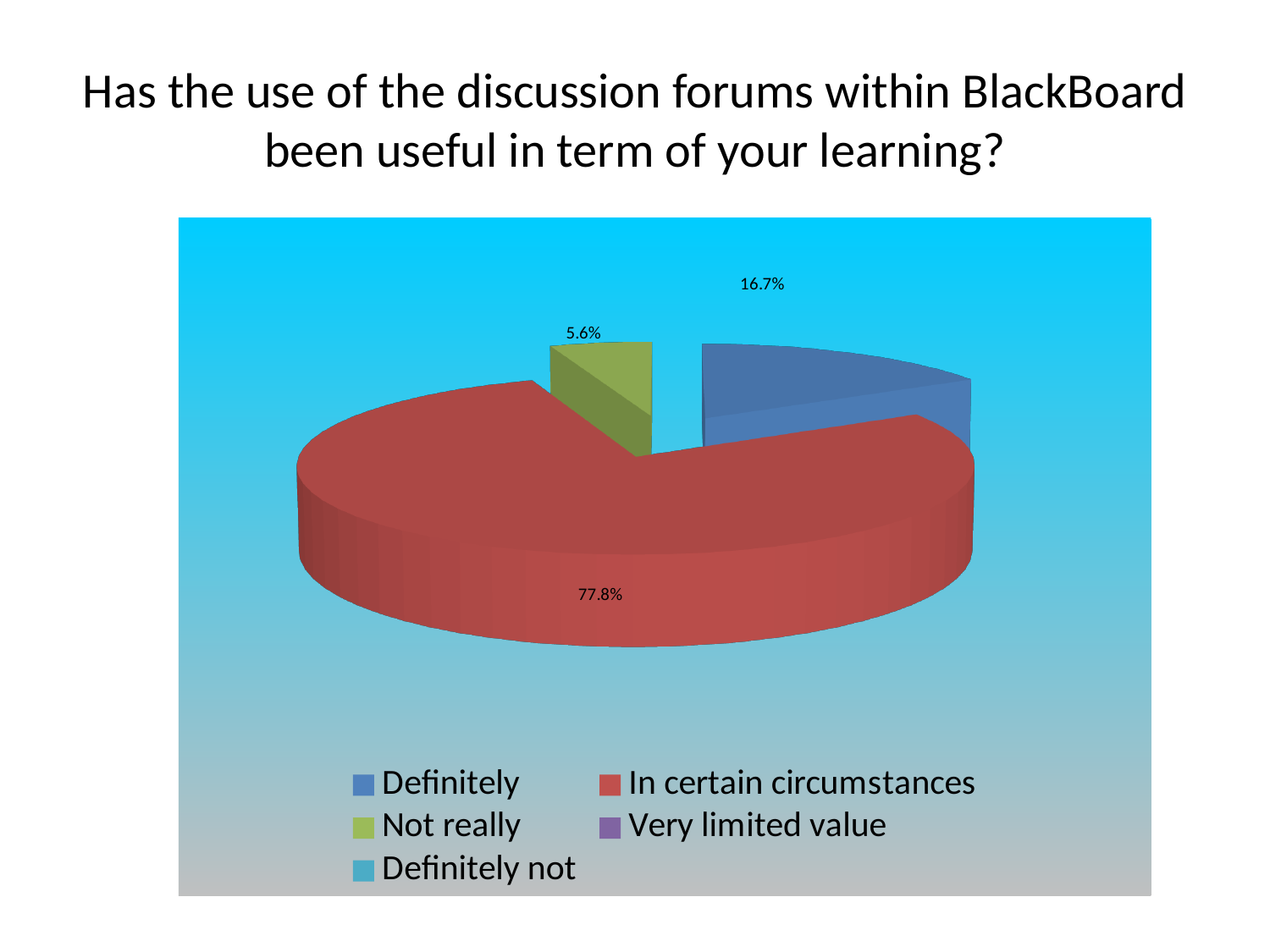

# Has the use of the discussion forums within BlackBoard been useful in term of your learning?

[unsupported chart]